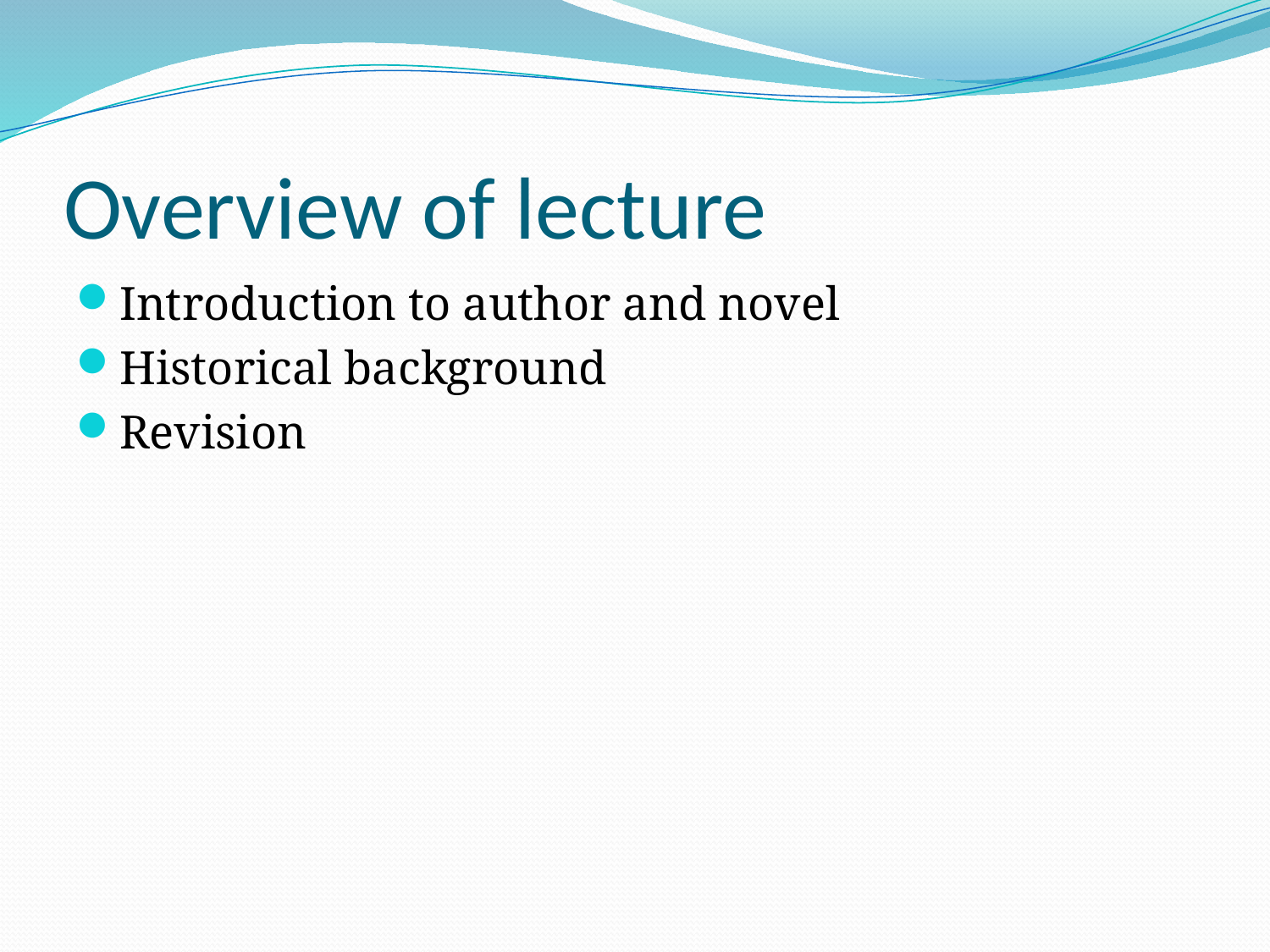

# Overview of lecture
Introduction to author and novel
Historical background
Revision